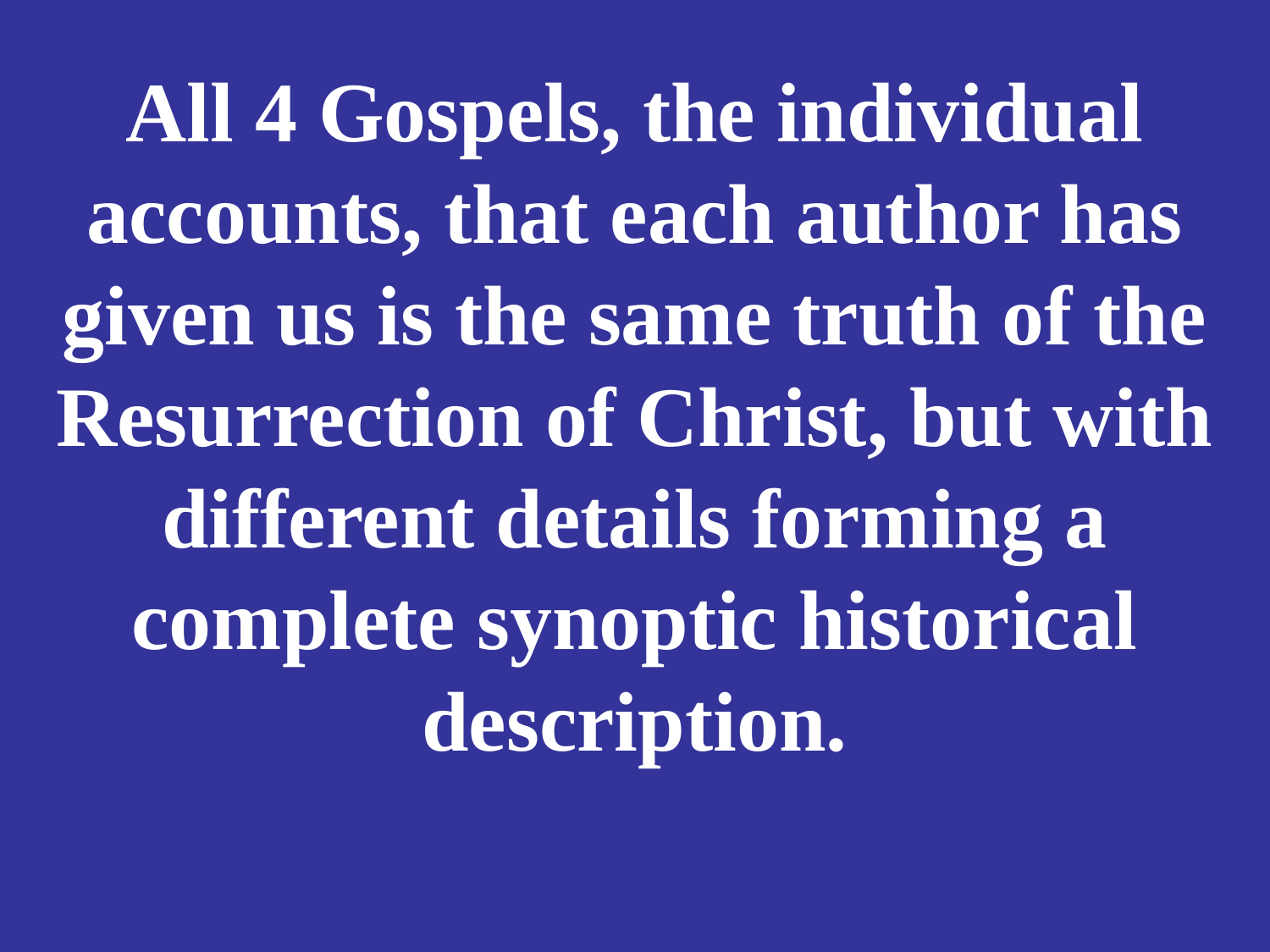

# All 4 Gospels, the individual accounts, that each author has given us is the same truth of the Resurrection of Christ, but with different details forming a complete synoptic historical description.